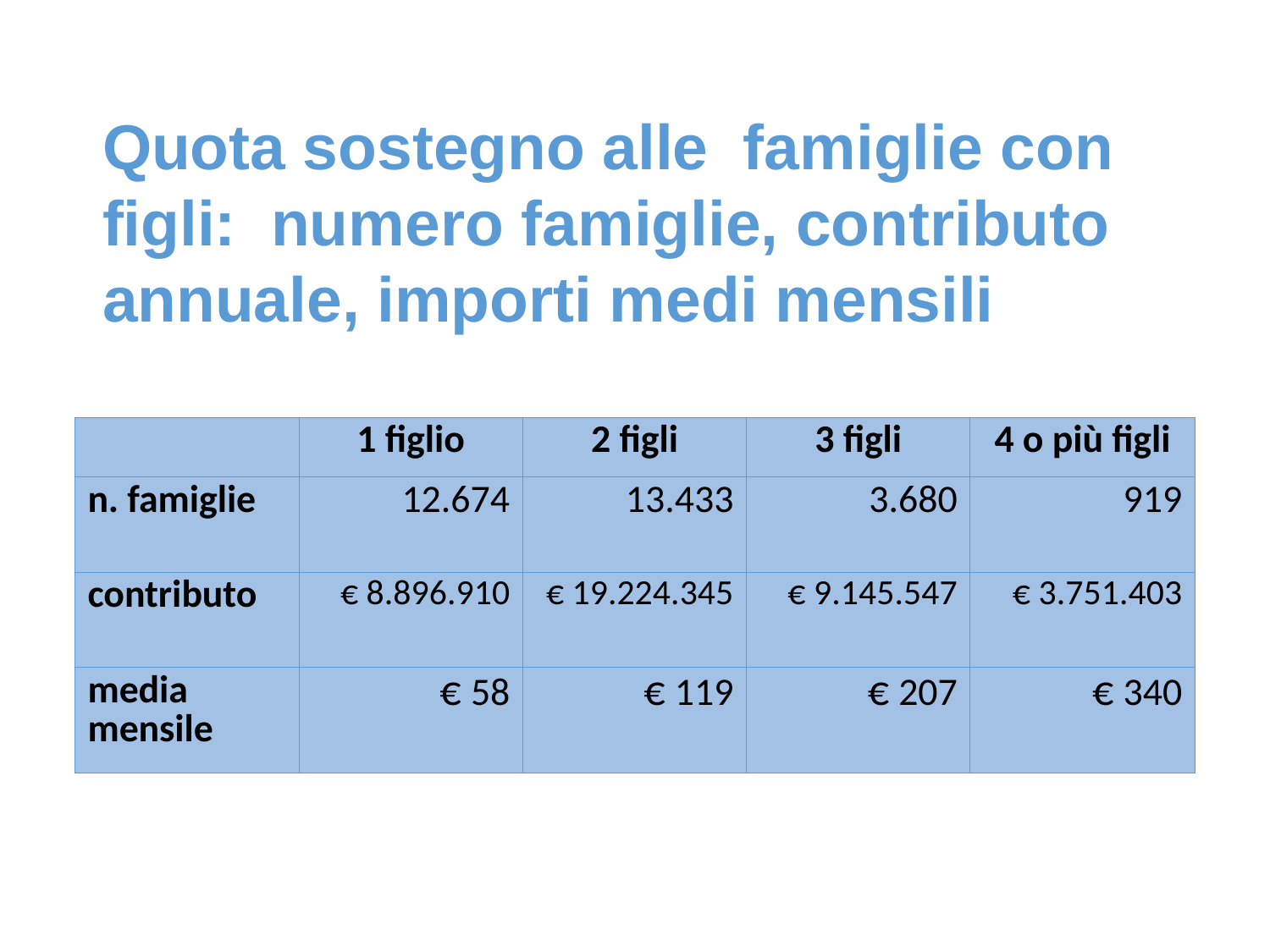

Quota sostegno alle  famiglie con figli:  numero famiglie, contributo annuale, importi medi mensili

|  | 1 figlio | 2 figli | 3 figli | 4 o più figli |
| --- | --- | --- | --- | --- |
| n. famiglie | 12.674 | 13.433 | 3.680 | 919 |
| contributo | € 8.896.910 | € 19.224.345 | € 9.145.547 | € 3.751.403 |
| media mensile | € 58 | € 119 | € 207 | € 340 |